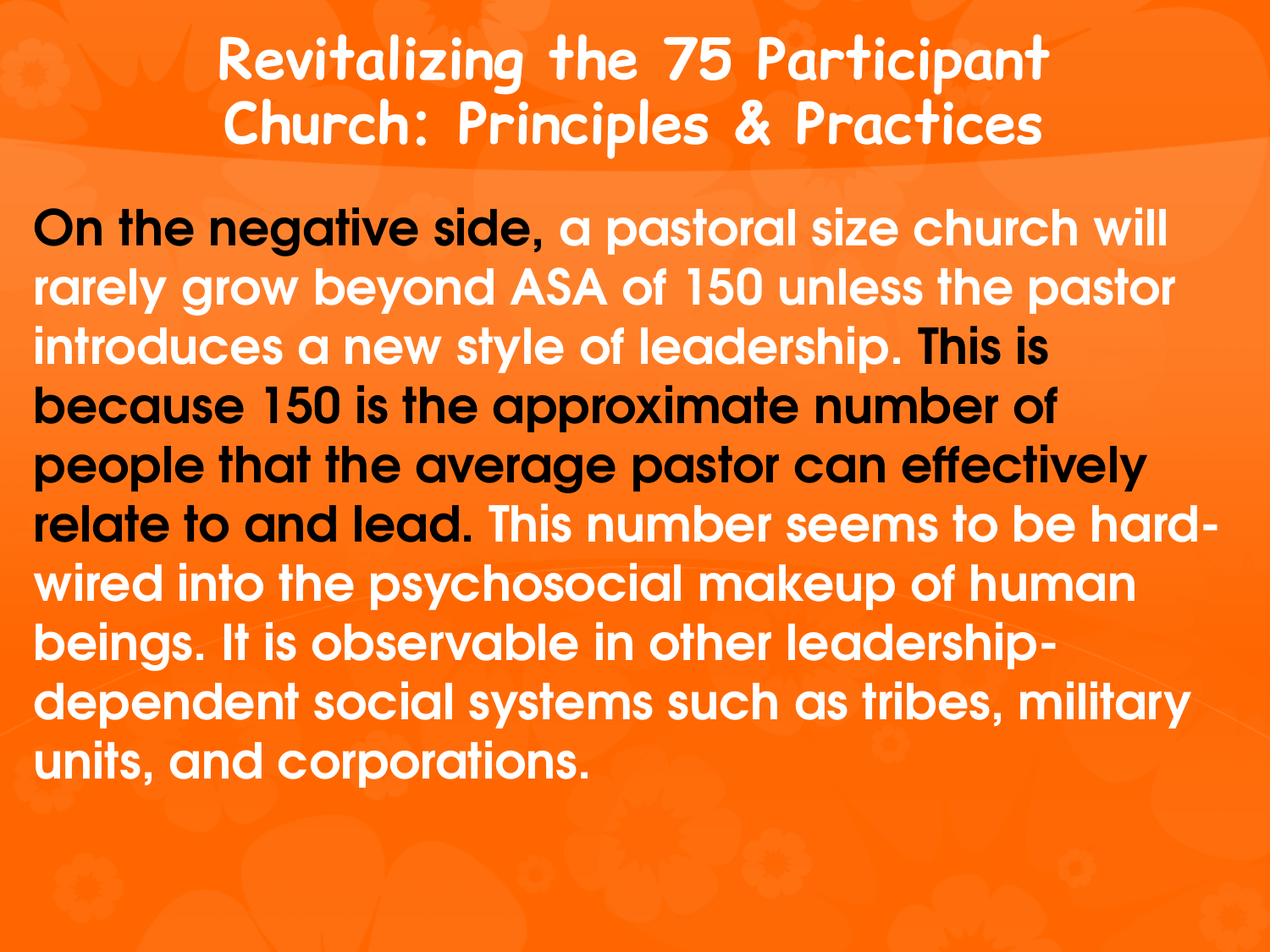

# Revitalizing the 75 Participant Church: Principles & Practices
On the negative side, a pastoral size church will rarely grow beyond ASA of 150 unless the pastor introduces a new style of leadership. This is because 150 is the approximate number of people that the average pastor can effectively relate to and lead. This number seems to be hard-wired into the psychosocial makeup of human beings. It is observable in other leadership-dependent social systems such as tribes, military units, and corporations.